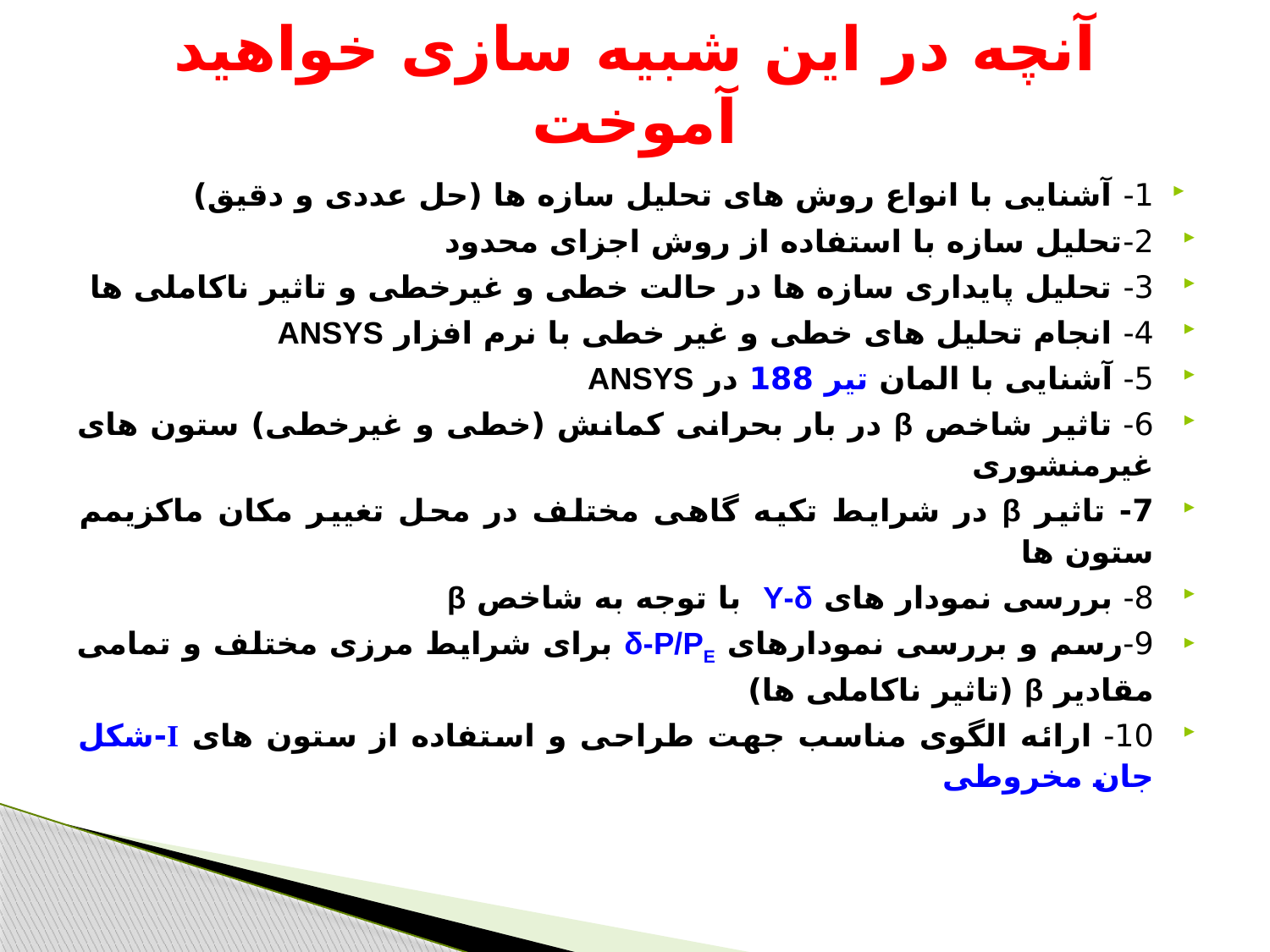

# آنچه در این شبیه سازی خواهید آموخت
1- آشنایی با انواع روش های تحلیل سازه ها (حل عددی و دقیق)
2-تحلیل سازه با استفاده از روش اجزای محدود
3- تحلیل پایداری سازه ها در حالت خطی و غیرخطی و تاثیر ناکاملی ها
4- انجام تحلیل های خطی و غیر خطی با نرم افزار ANSYS
5- آشنایی با المان تیر 188 در ANSYS
6- تاثیر شاخص β در بار بحرانی کمانش (خطی و غیرخطی) ستون های غیرمنشوری
7- تاثیر β در شرایط تکیه گاهی مختلف در محل تغییر مکان ماکزیمم ستون ها
8- بررسی نمودار های Y-δ  با توجه به شاخص β
9-رسم و بررسی نمودارهای δ-P/PE برای شرایط مرزی مختلف و تمامی مقادیر β (تاثیر ناکاملی ها)
10- ارائه الگوی مناسب جهت طراحی و استفاده از ستون های I-شکل جان مخروطی